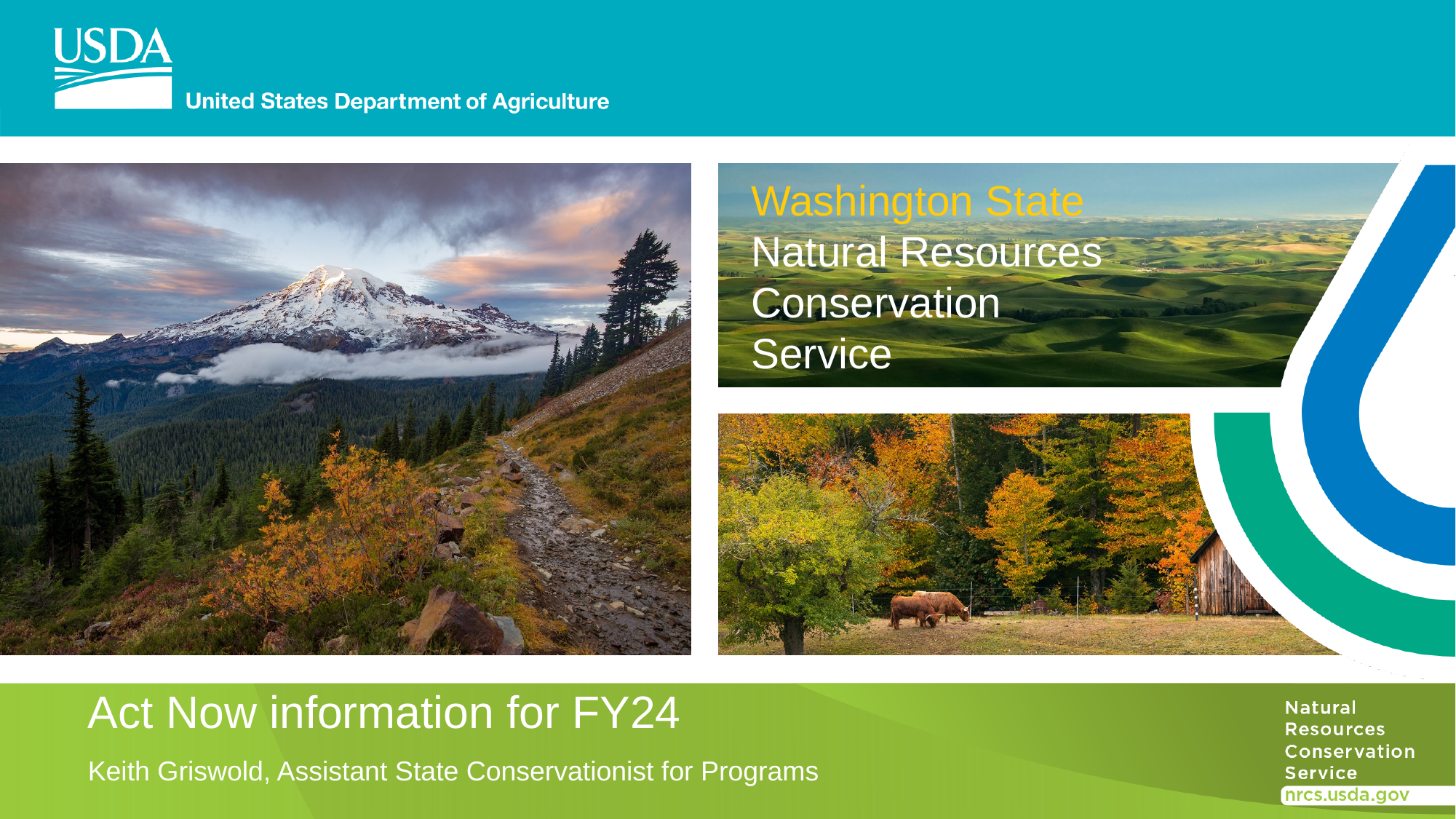

# Act Now information for FY24
Keith Griswold, Assistant State Conservationist for Programs